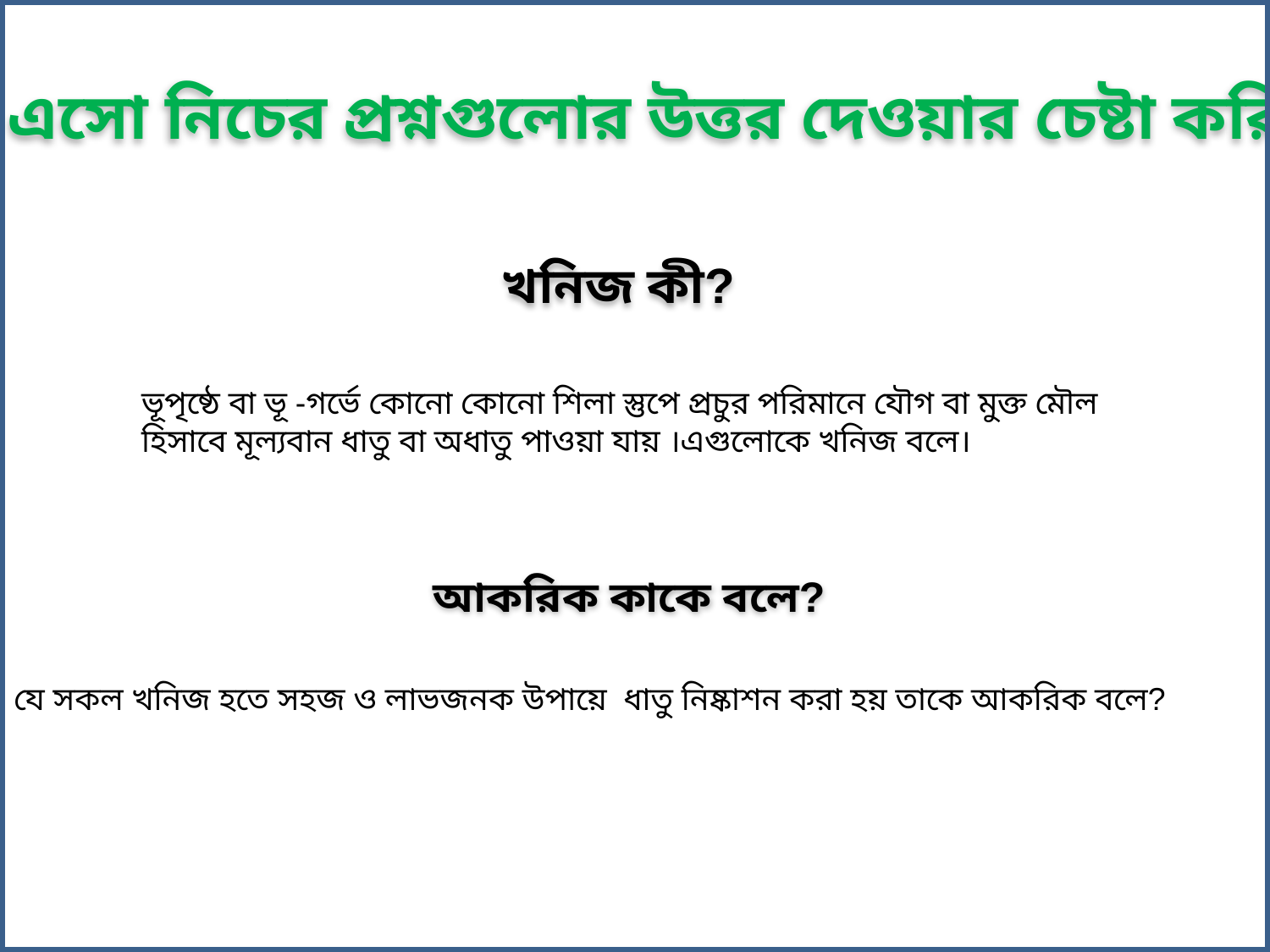

এসো নিচের প্রশ্নগুলোর উত্তর দেওয়ার চেষ্টা করি
খনিজ কী?
ভূপৃষ্ঠে বা ভূ -গর্ভে কোনো কোনো শিলা স্তুপে প্রচুর পরিমানে যৌগ বা মুক্ত মৌল হিসাবে মূল্যবান ধাতু বা অধাতু পাওয়া যায় ।এগুলোকে খনিজ বলে।
আকরিক কাকে বলে?
 যে সকল খনিজ হতে সহজ ও লাভজনক উপায়ে  ধাতু নিষ্কাশন করা হয় তাকে আকরিক বলে?